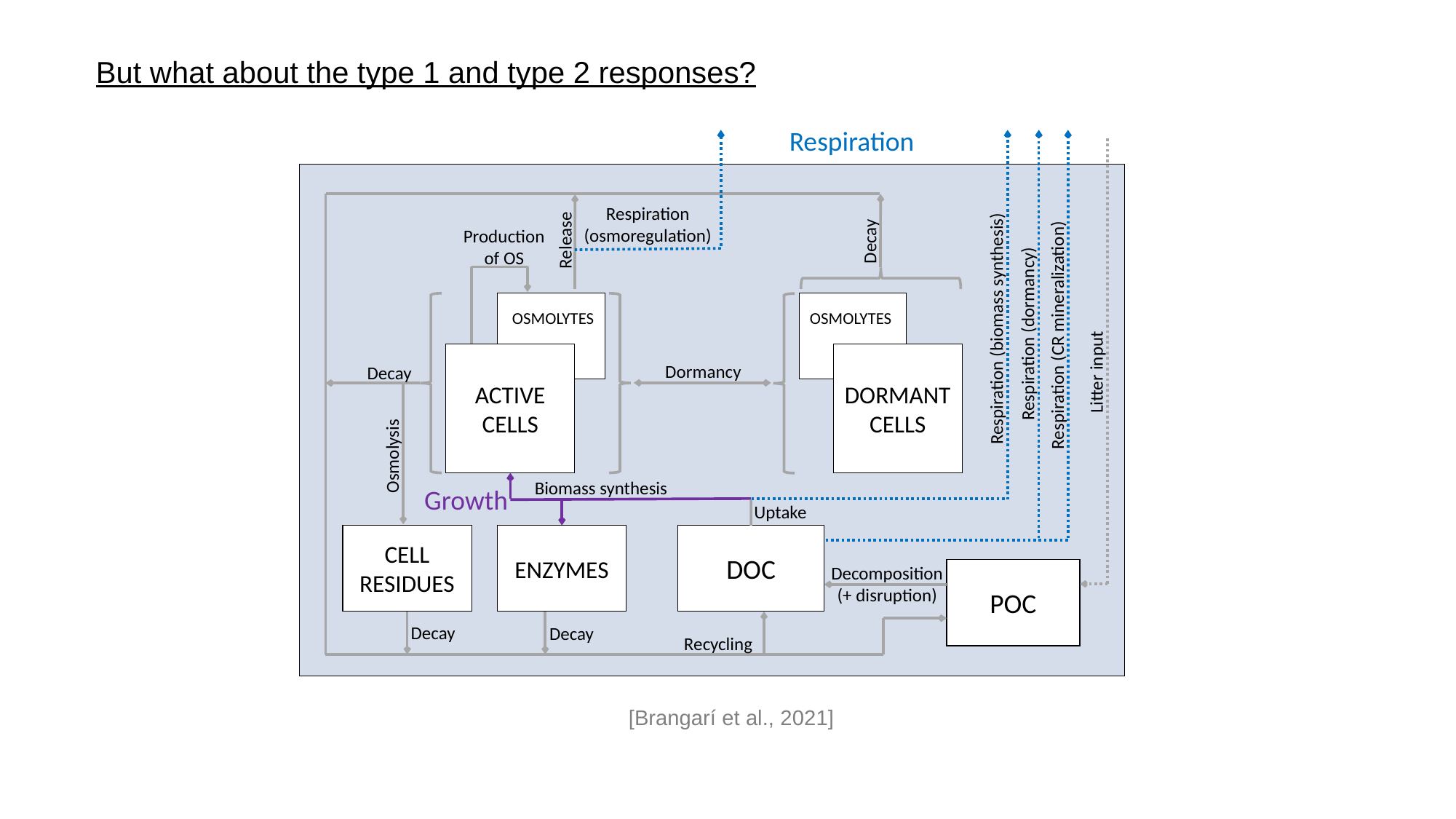

But what about the type 1 and type 2 responses?
Respiration

Respiration
(osmoregulation)

Production of OS
Release
Decay

OSMOLYTES

OSMOLYTES

Respiration (biomass synthesis)
Respiration (dormancy)
Respiration (CR mineralization)
ACTIVE CELLS
DORMANT CELLS
Dormancy
Litter input
Decay
Osmolysis
 Biomass synthesis
Growth
Uptake
CELL RESIDUES
ENZYMES
DOC
Decomposition
(+ disruption)
POC
Decay
Decay
Recycling
[Brangarí et al., 2021]